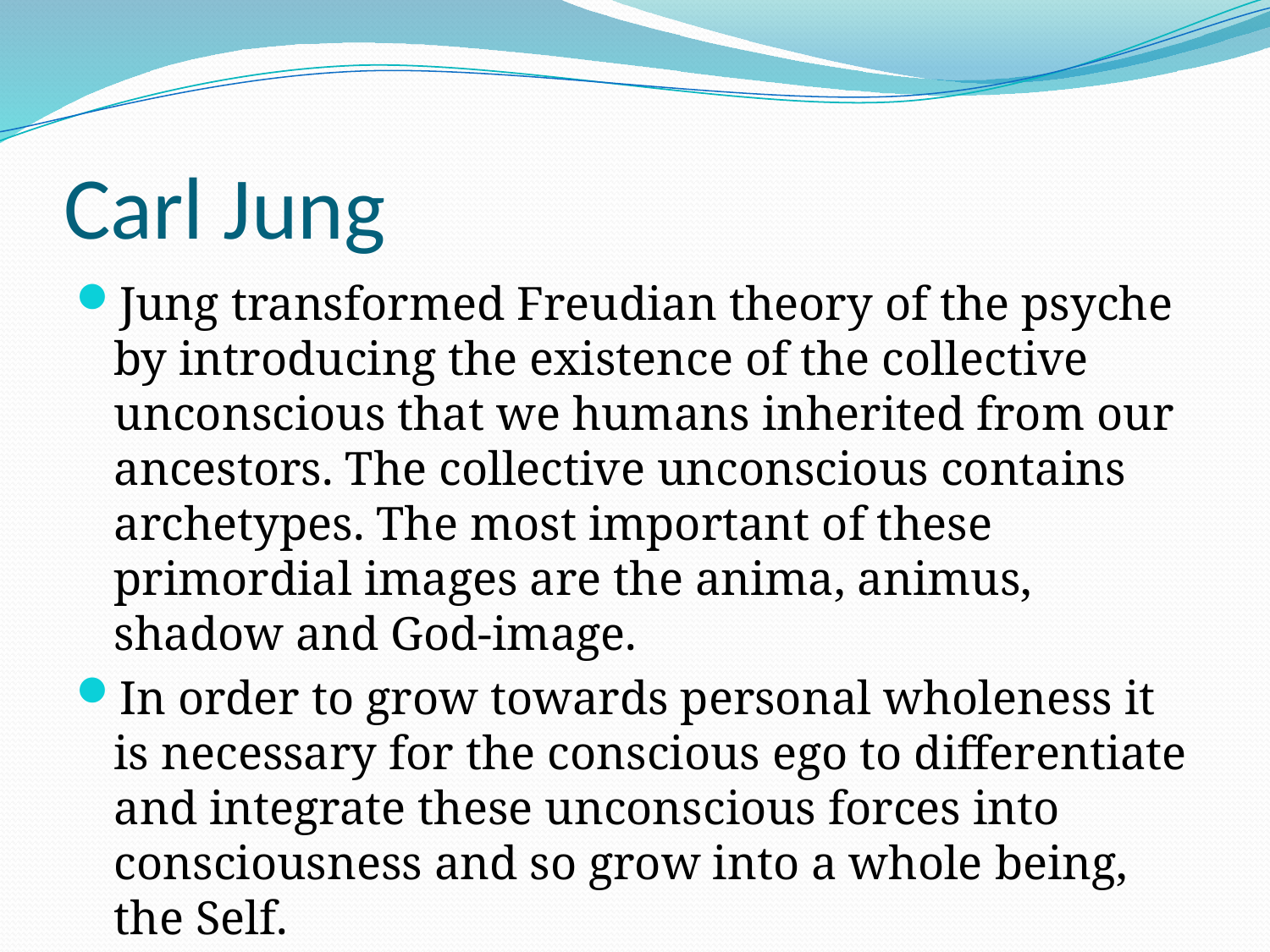

# Carl Jung
Jung transformed Freudian theory of the psyche by introducing the existence of the collective unconscious that we humans inherited from our ancestors. The collective unconscious contains archetypes. The most important of these primordial images are the anima, animus, shadow and God-image.
In order to grow towards personal wholeness it is necessary for the conscious ego to differentiate and integrate these unconscious forces into consciousness and so grow into a whole being, the Self.